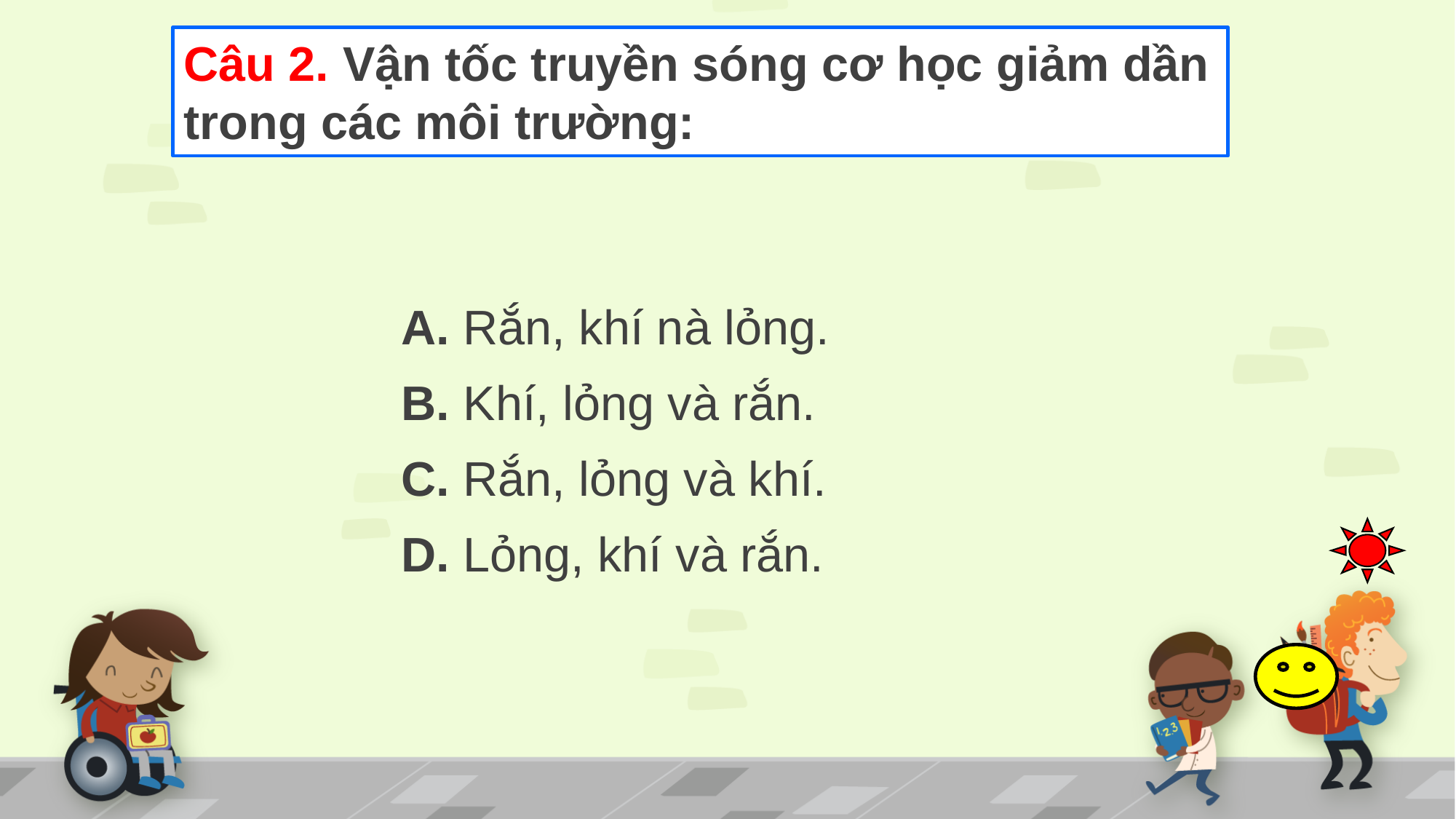

Câu 2. Vận tốc truyền sóng cơ học giảm dần trong các môi trường:
A. Rắn, khí nà lỏng.
B. Khí, lỏng và rắn.
C. Rắn, lỏng và khí.
D. Lỏng, khí và rắn.